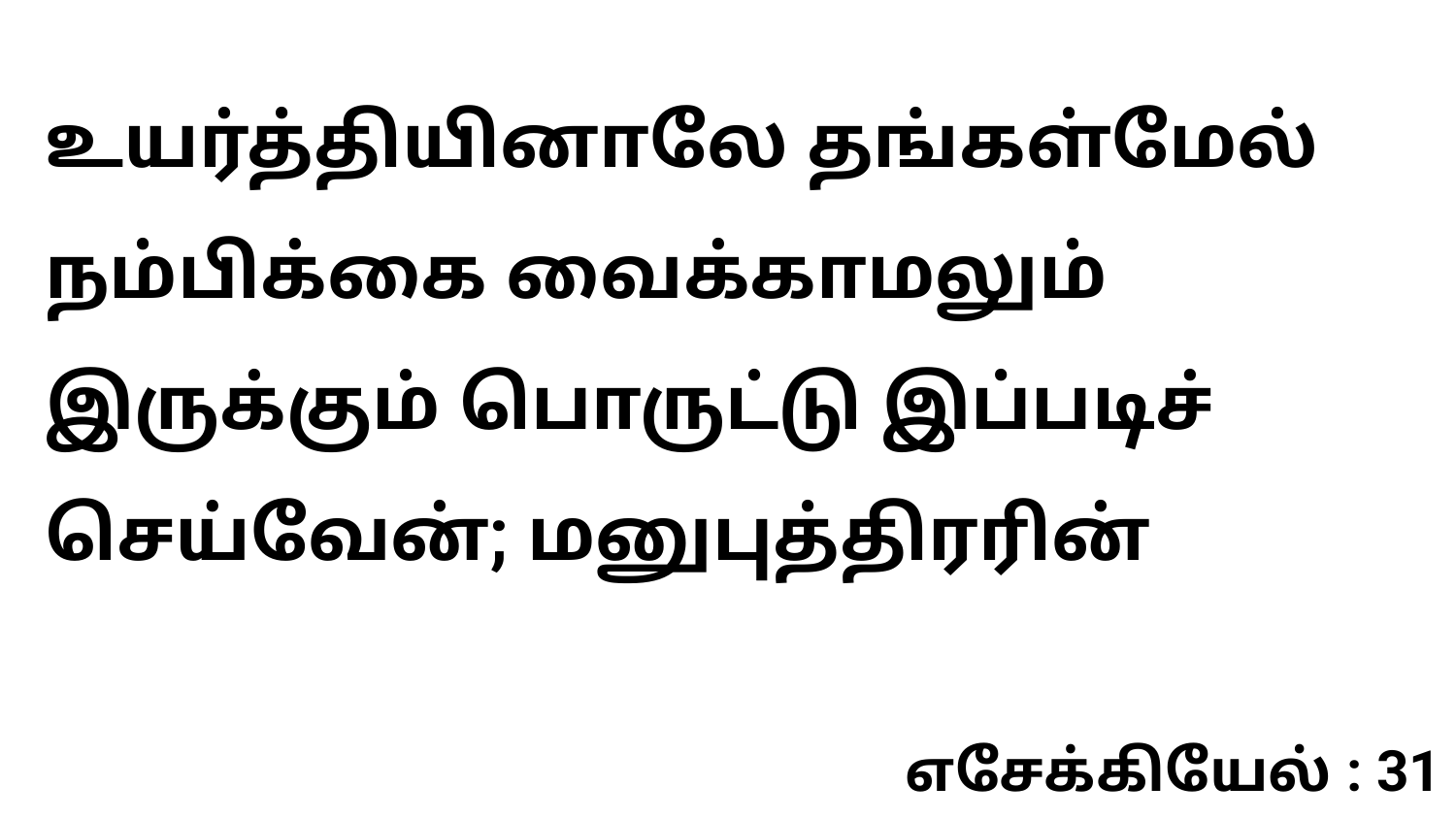

உயர்த்தியினாலே தங்கள்மேல் நம்பிக்கை வைக்காமலும் இருக்கும் பொருட்டு இப்படிச் செய்வேன்; மனுபுத்திரரின்
எசேக்கியேல் : 31